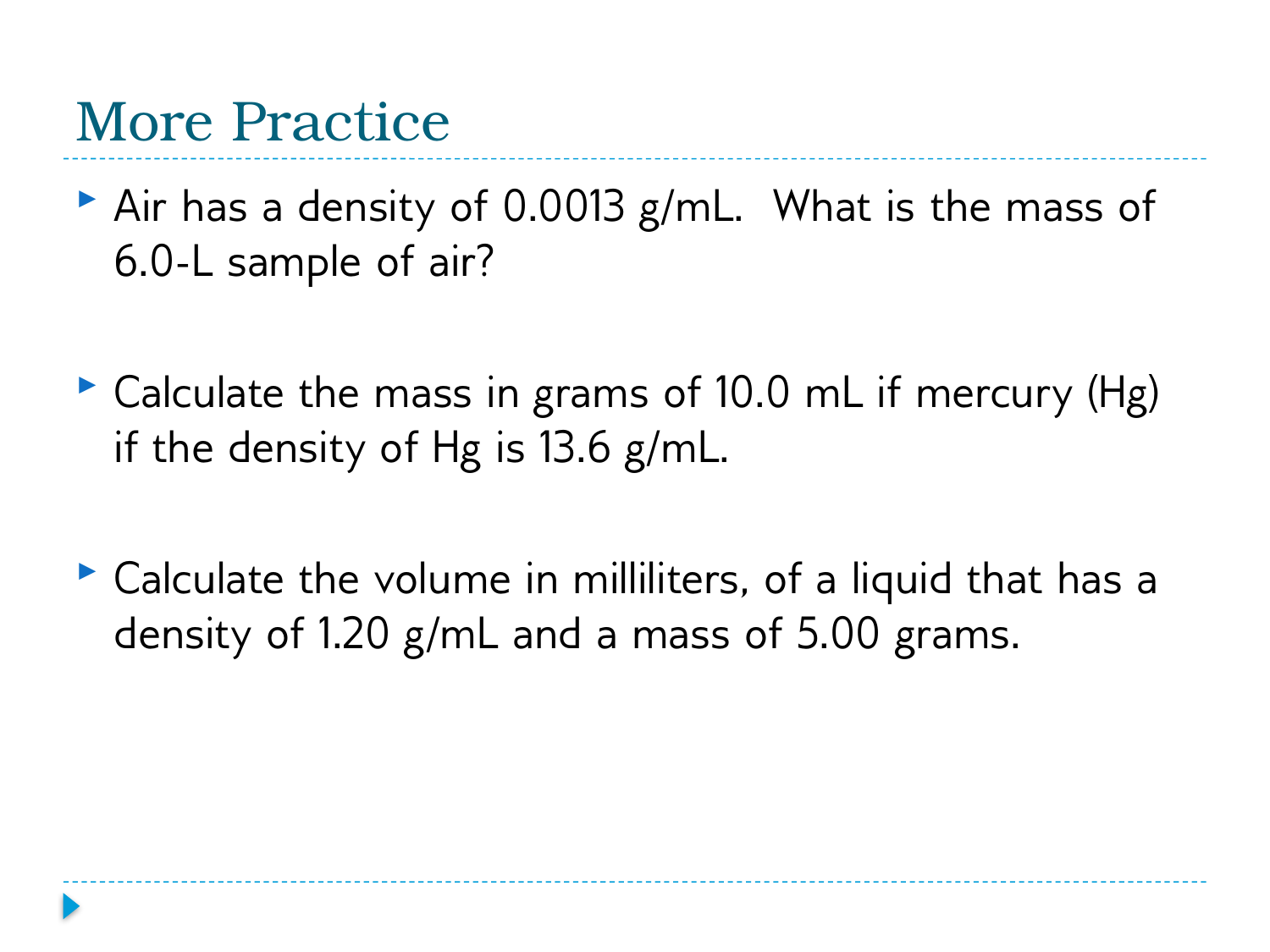

# More Practice
Air has a density of 0.0013 g/mL.  What is the mass of 6.0-L sample of air?

Calculate the mass in grams of 10.0 mL if mercury (Hg) if the density of Hg is 13.6 g/mL.

Calculate the volume in milliliters, of a liquid that has a density of 1.20 g/mL and a mass of 5.00 grams.